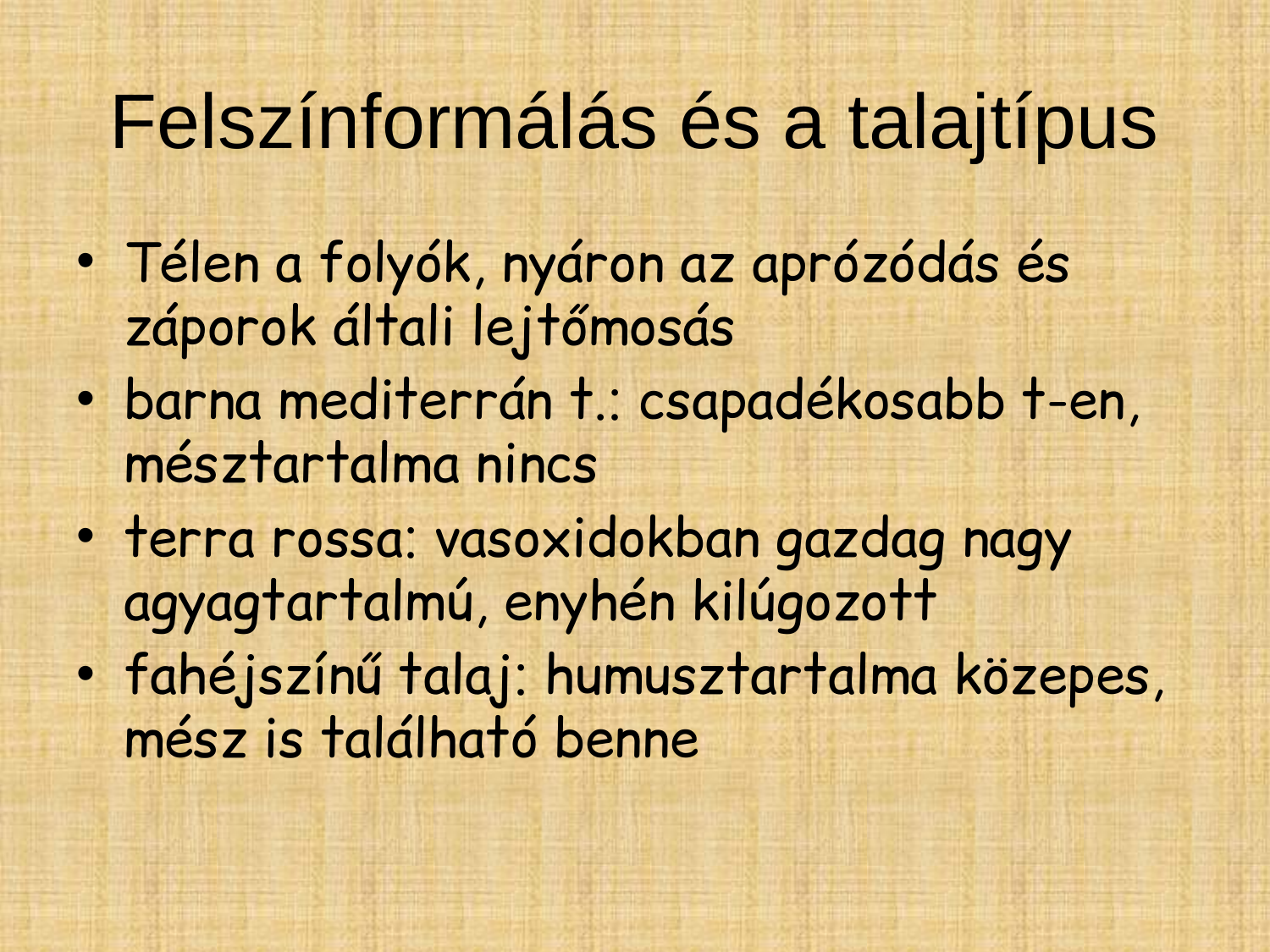

# Felszínformálás és a talajtípus
Télen a folyók, nyáron az aprózódás és záporok általi lejtőmosás
barna mediterrán t.: csapadékosabb t-en, mésztartalma nincs
terra rossa: vasoxidokban gazdag nagy agyagtartalmú, enyhén kilúgozott
fahéjszínű talaj: humusztartalma közepes, mész is található benne